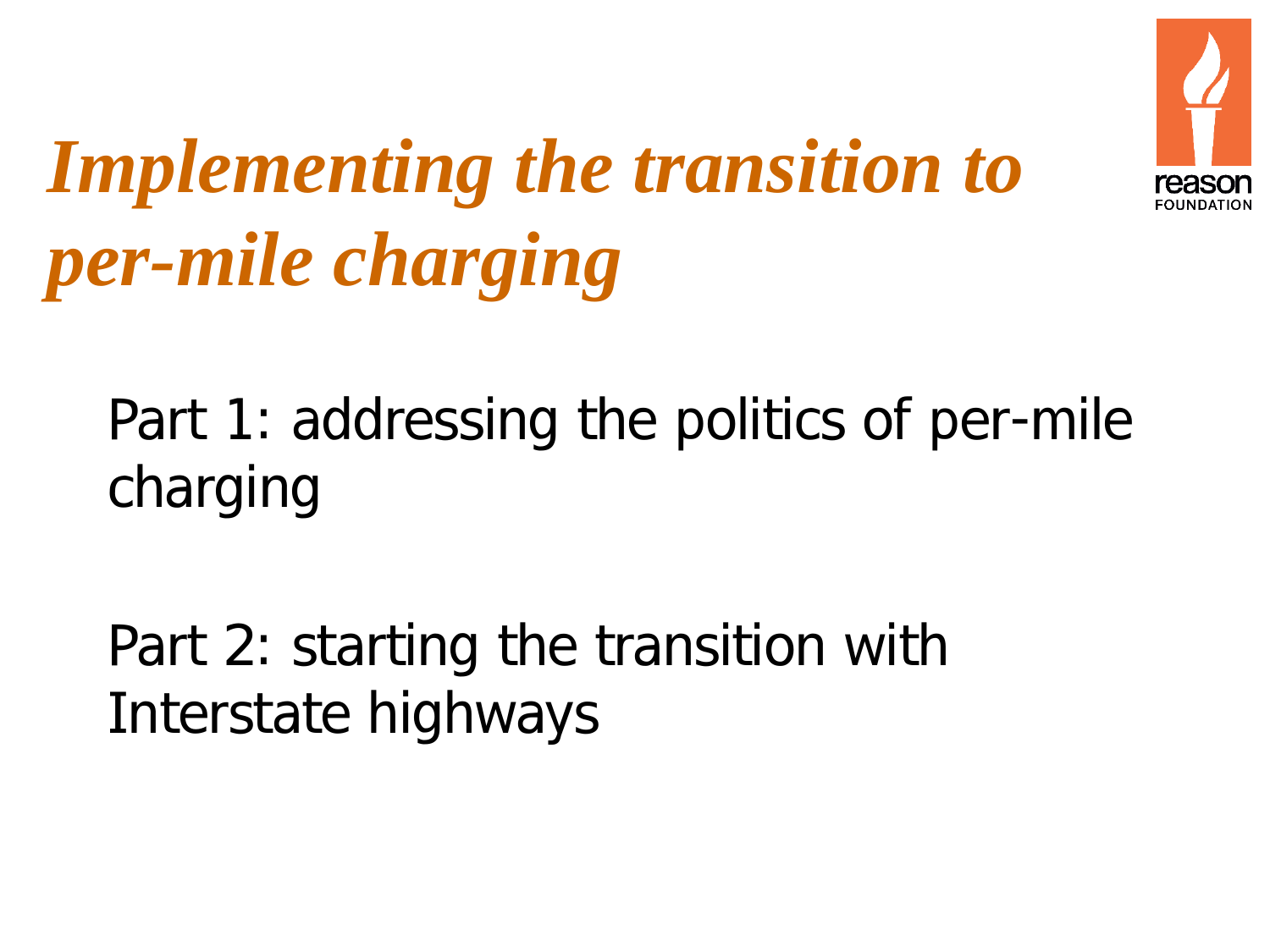

# Implementing the transition to per-mile charging

Part 1: addressing the politics of per-mile charging

Part 2: starting the transition with Interstate highways